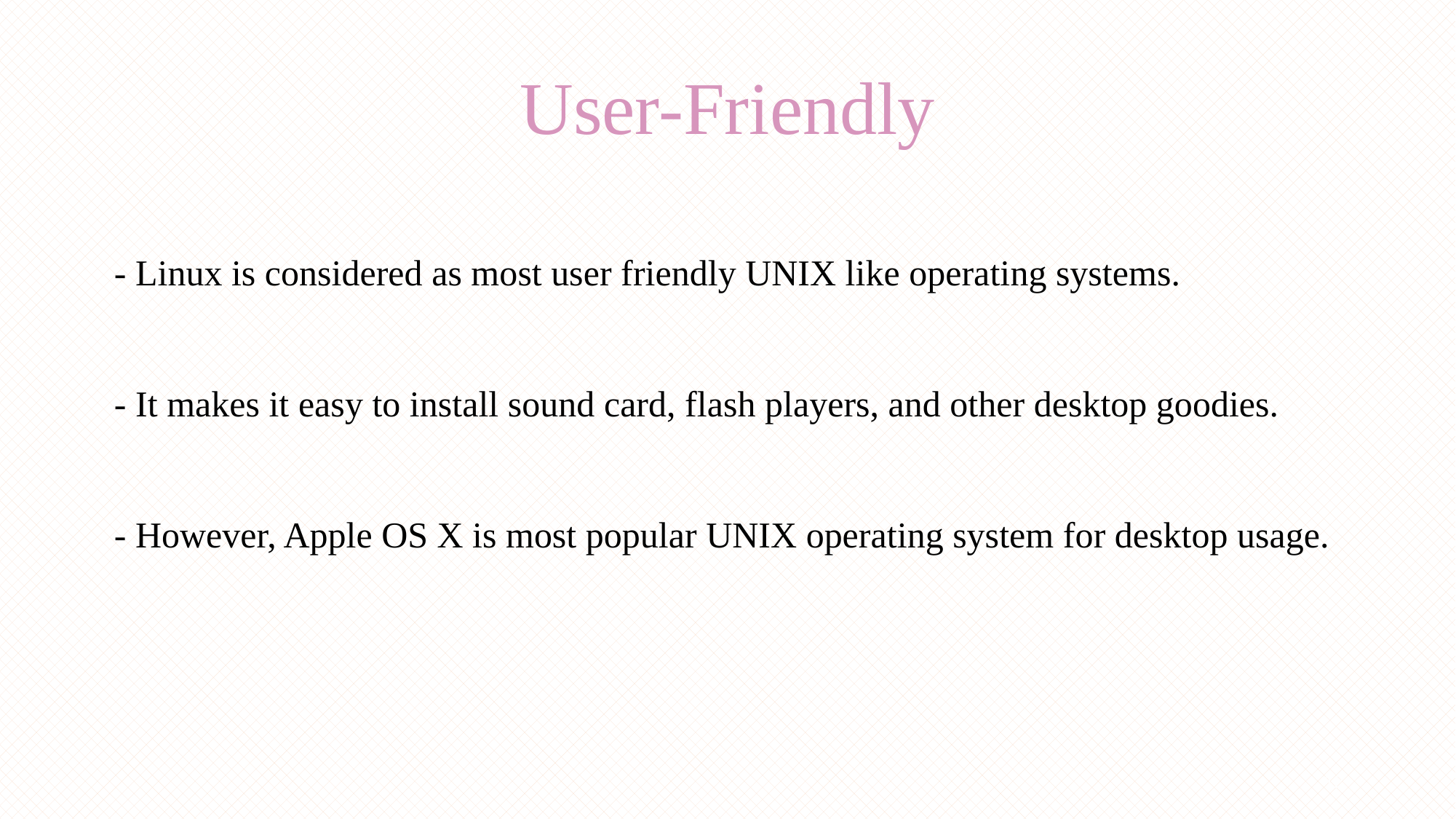

User-Friendly
- Linux is considered as most user friendly UNIX like operating systems.

- It makes it easy to install sound card, flash players, and other desktop goodies.

- However, Apple OS X is most popular UNIX operating system for desktop usage.

12